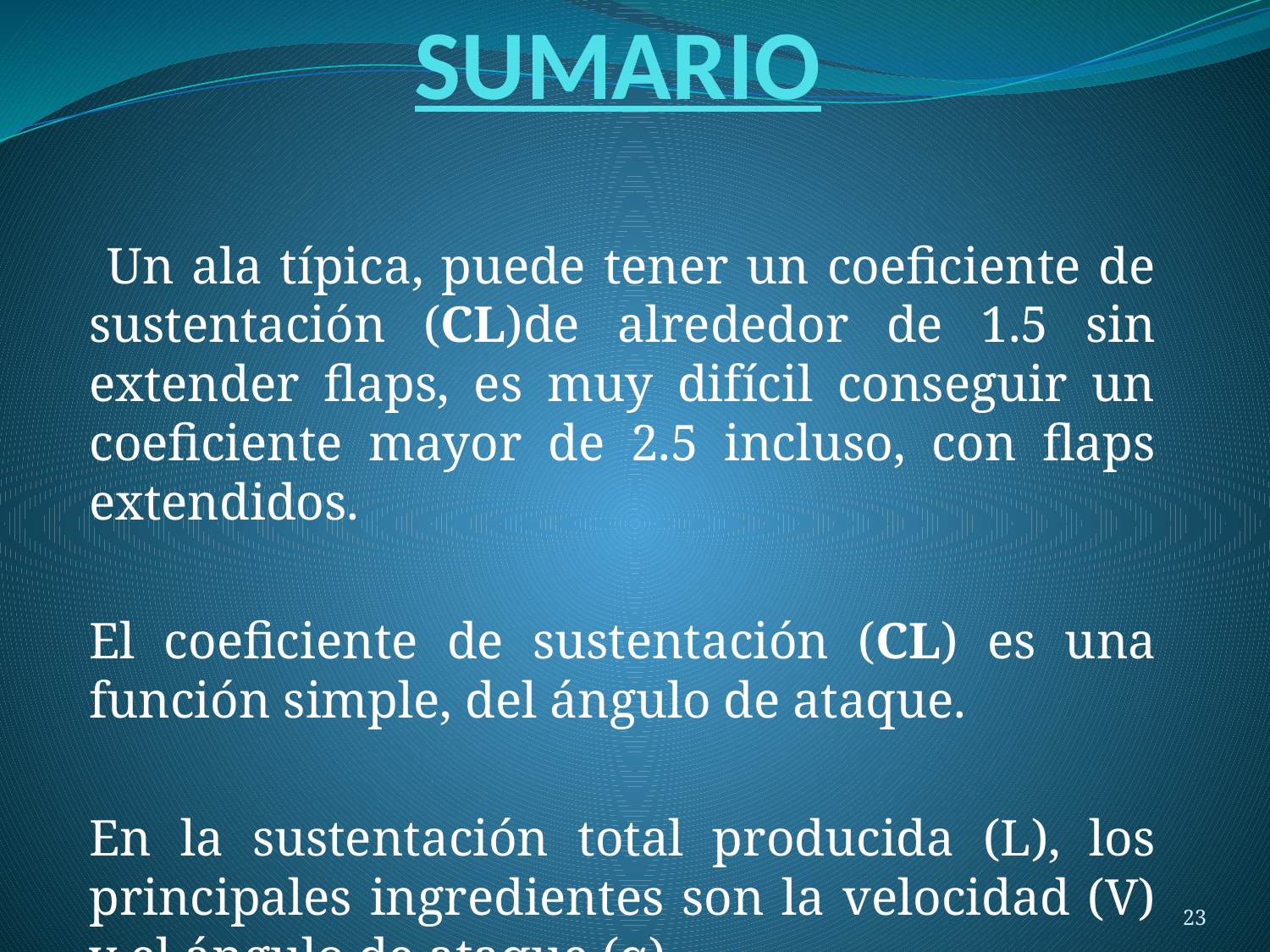

# SUMARIO

 Un ala típica, puede tener un coeficiente de sustentación (CL)de alrededor de 1.5 sin extender flaps, es muy difícil conseguir un coeficiente mayor de 2.5 incluso, con flaps extendidos.

El coeficiente de sustentación (CL) es una función simple, del ángulo de ataque.

En la sustentación total producida (L), los principales ingredientes son la velocidad (V) y el ángulo de ataque (α).

23